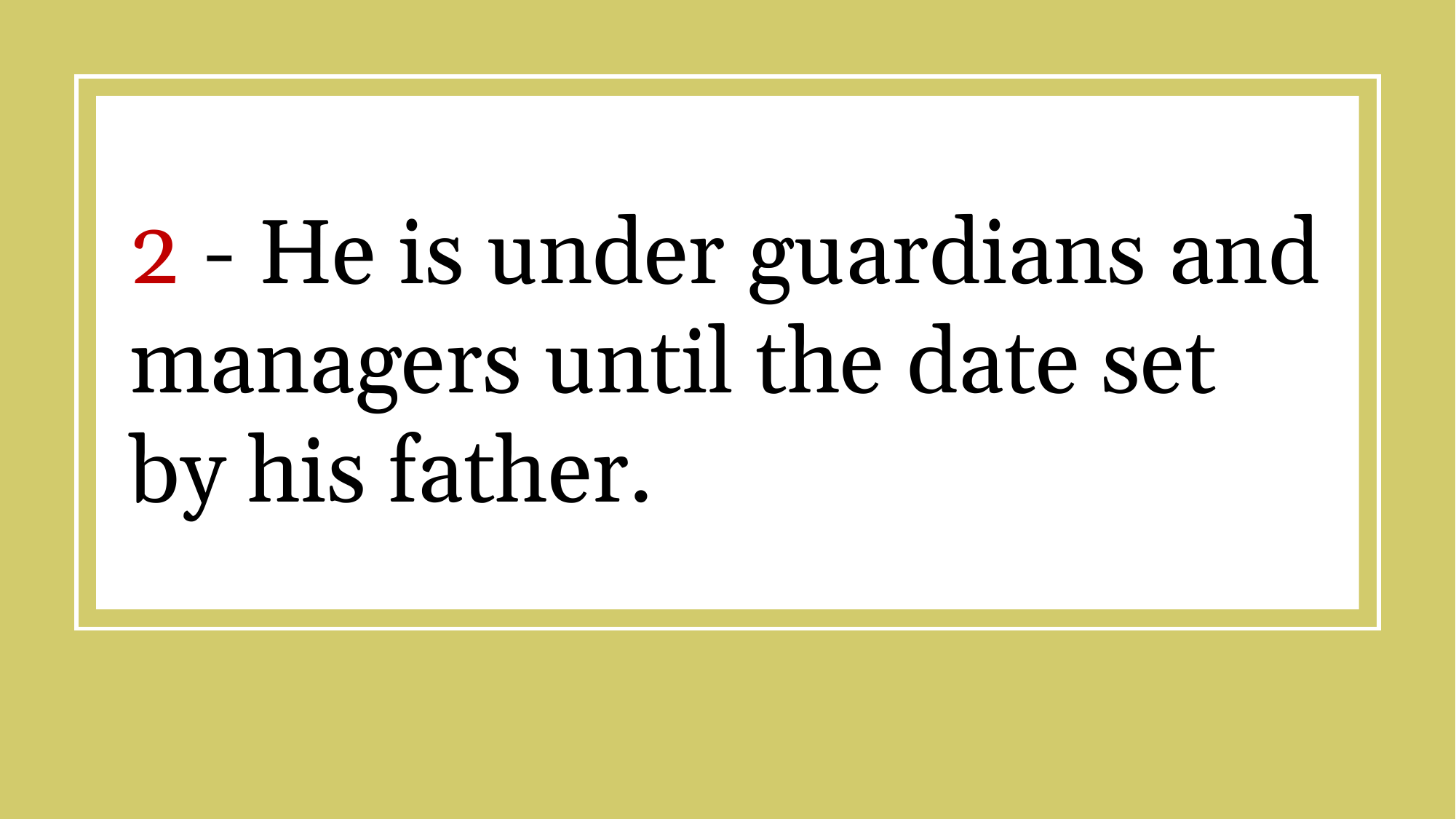

2 - He is under guardians and managers until the date set by his father.